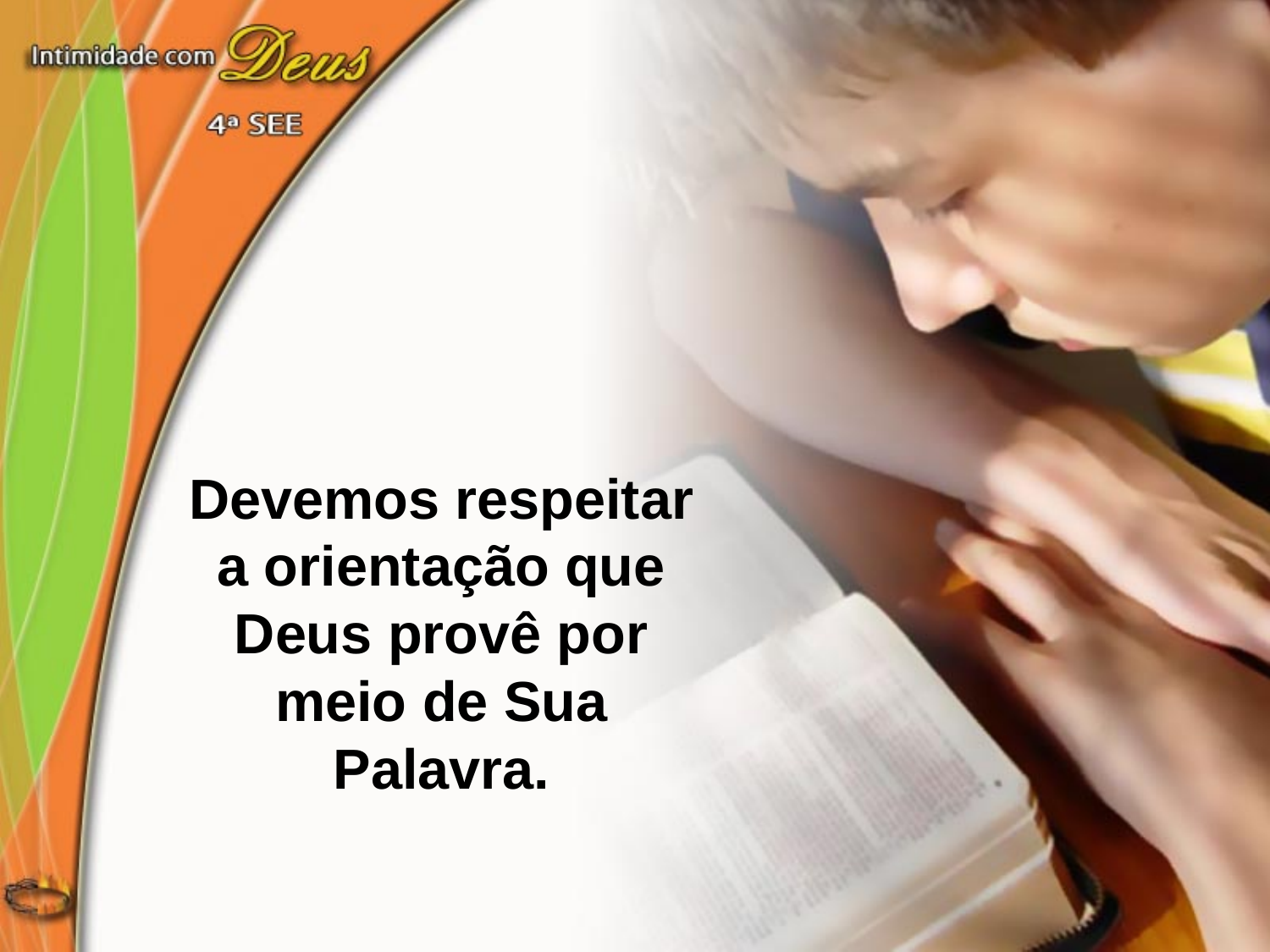

Devemos respeitar a orientação que Deus provê por meio de Sua Palavra.